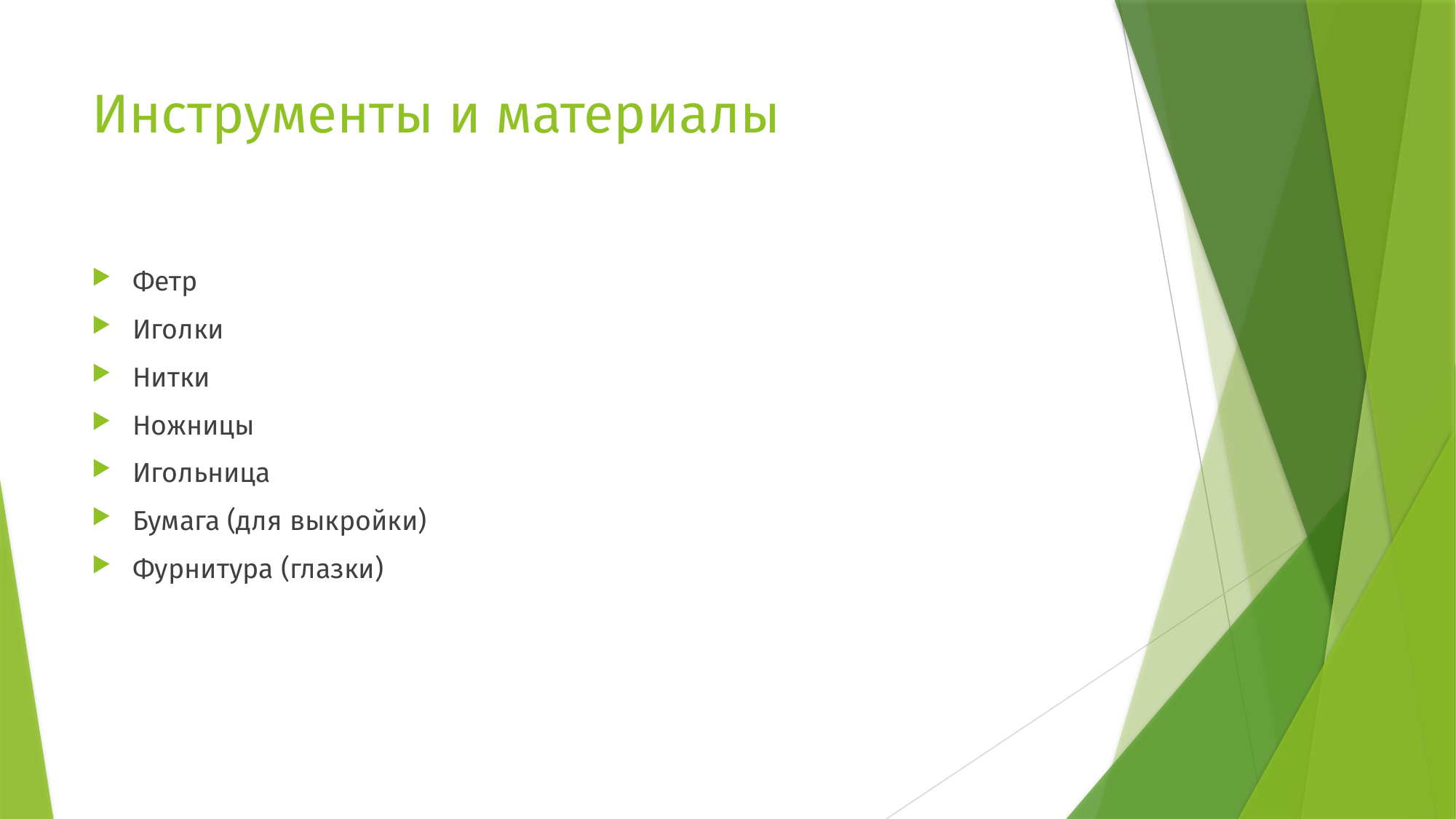

# Инструменты и материалы
Фетр
Иголки
Нитки
Ножницы
Игольница
Бумага (для выкройки)
Фурнитура (глазки)